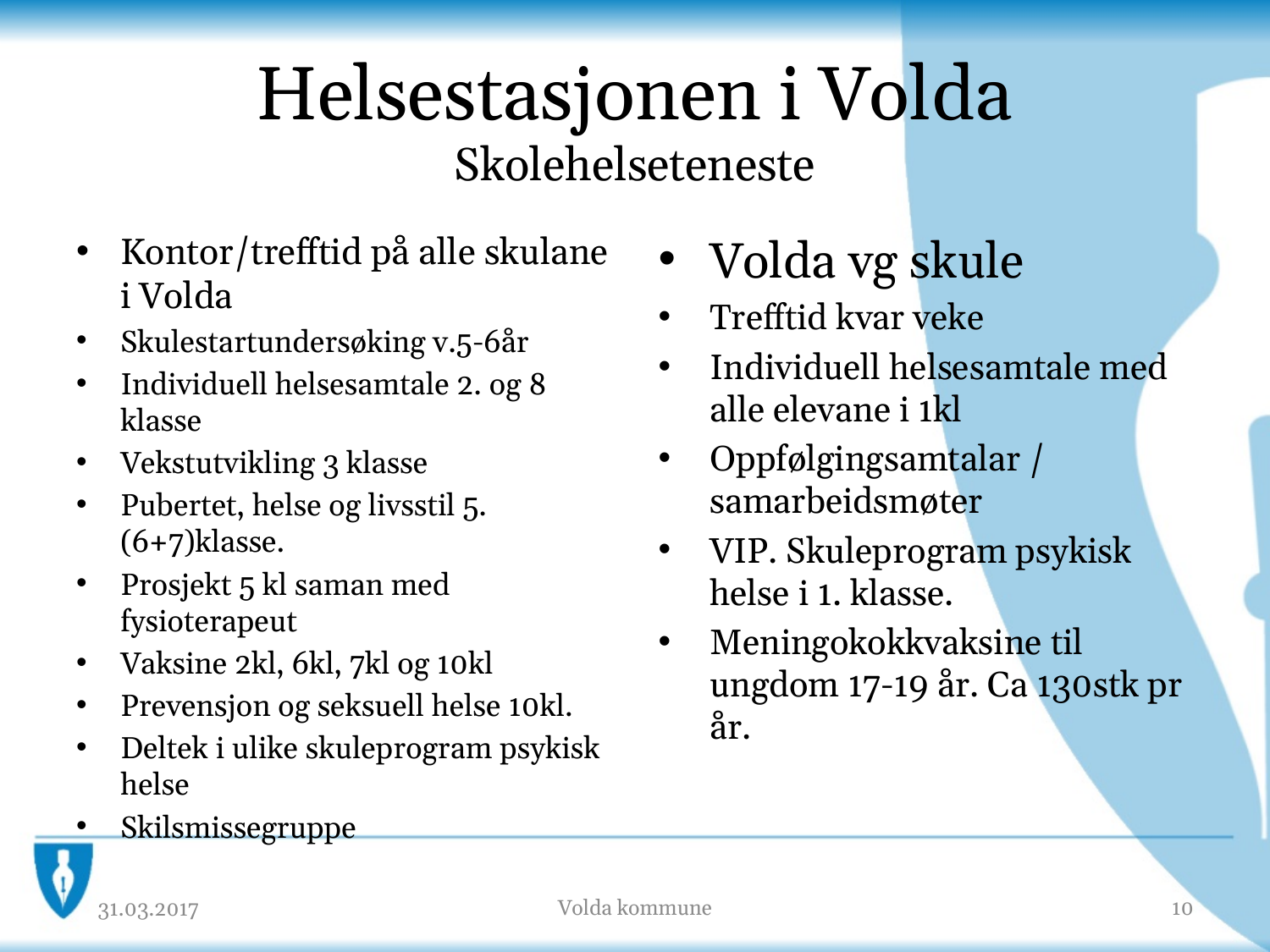

# Helsestasjonen i Volda Skolehelseteneste
Kontor/trefftid på alle skulane i Volda
Skulestartundersøking v.5-6år
Individuell helsesamtale 2. og 8 klasse
Vekstutvikling 3 klasse
Pubertet, helse og livsstil 5.(6+7)klasse.
Prosjekt 5 kl saman med fysioterapeut
Vaksine 2kl, 6kl, 7kl og 10kl
Prevensjon og seksuell helse 10kl.
Deltek i ulike skuleprogram psykisk helse
Skilsmissegruppe
Volda vg skule
Trefftid kvar veke
Individuell helsesamtale med alle elevane i 1kl
Oppfølgingsamtalar / samarbeidsmøter
VIP. Skuleprogram psykisk helse i 1. klasse.
Meningokokkvaksine til ungdom 17-19 år. Ca 130stk pr år.

31.03.2017
Volda kommune
10